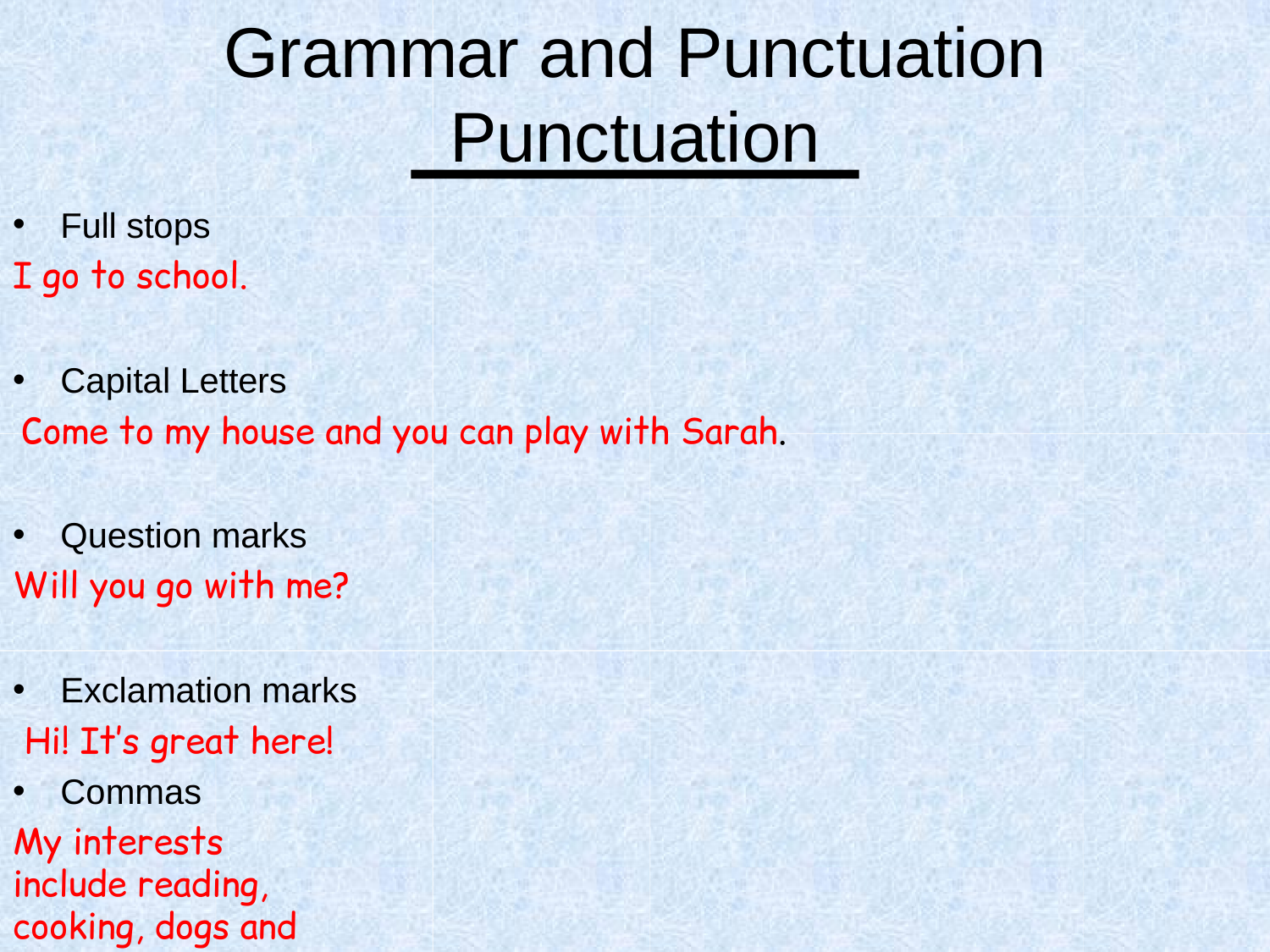

# Grammar and Punctuation
Punctuation

Full stops
I go to school.

Capital Letters
Come to my house and you can play with Sarah.

Question marks
Will you go with me?

Exclamation marks
Hi! It’s great here!
Commas
My interests include reading, cooking, dogs and horses.